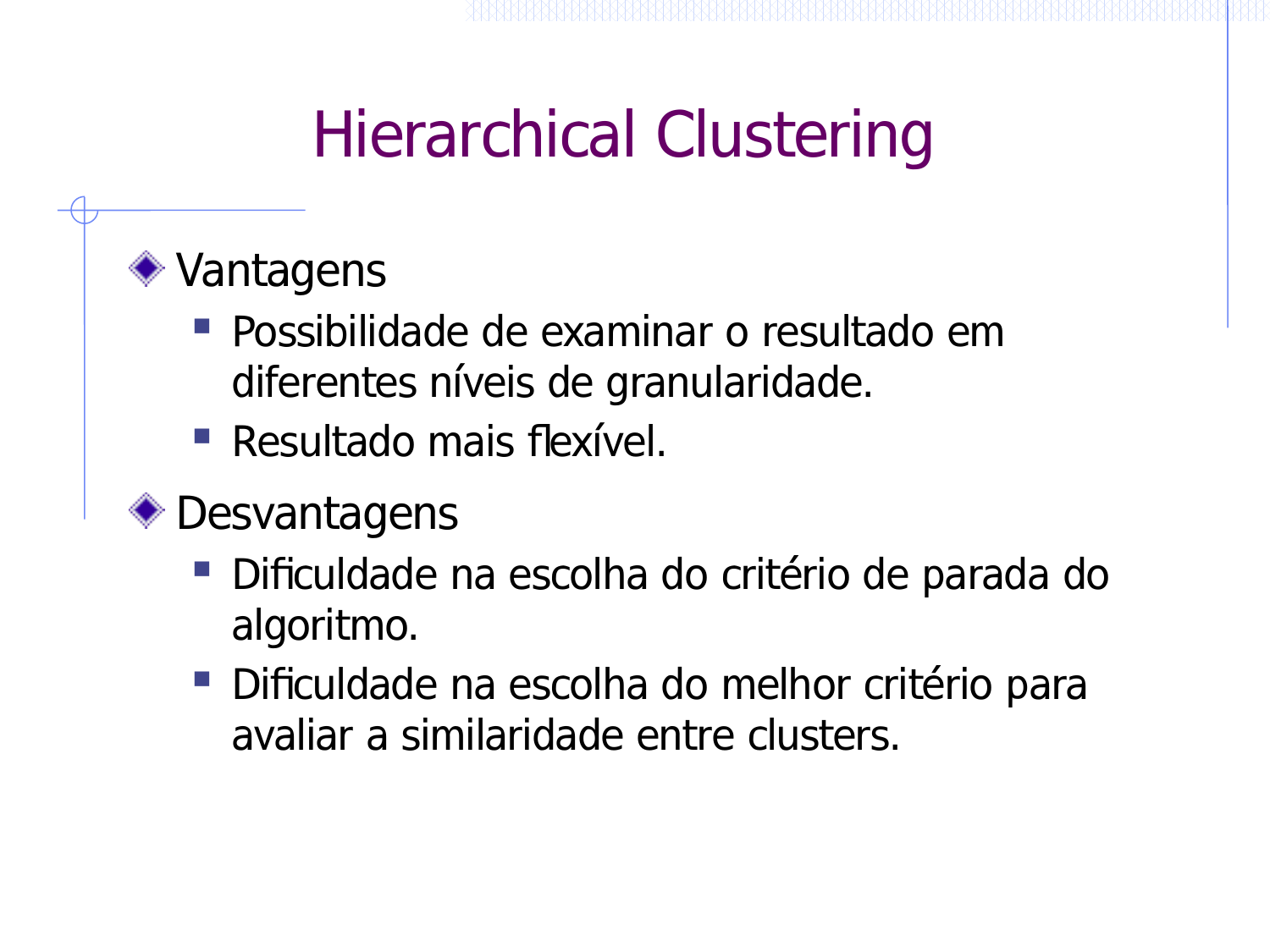

# Hierarchical Clustering
Vantagens
Possibilidade de examinar o resultado em diferentes níveis de granularidade.
Resultado mais flexível.
Desvantagens
Dificuldade na escolha do critério de parada do algoritmo.
Dificuldade na escolha do melhor critério para avaliar a similaridade entre clusters.